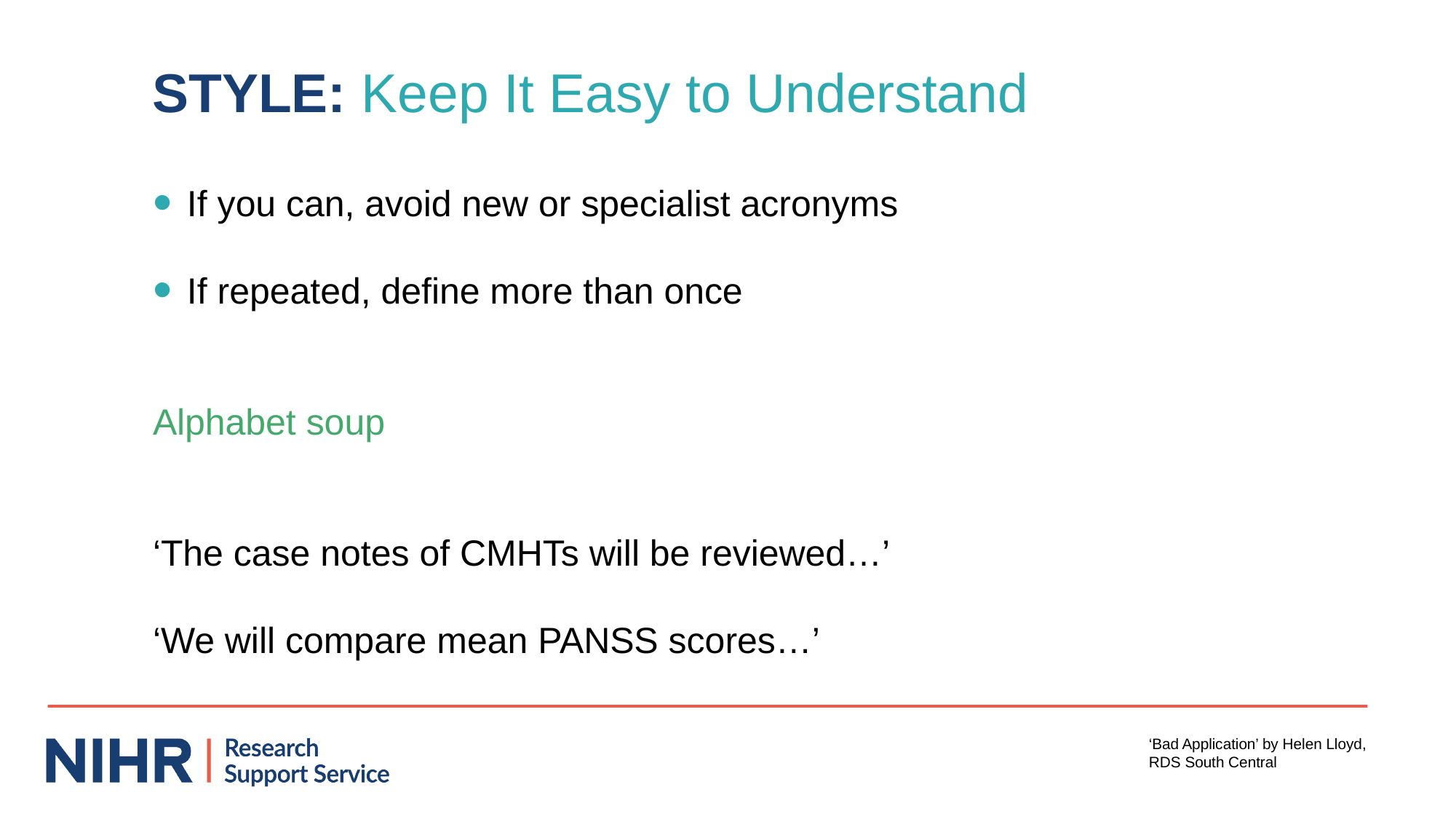

STYLE: Keep It Easy to Understand

If you can, avoid new or specialist acronyms

If repeated, define more than once

Alphabet soup

‘The case notes of CMHTs will be reviewed…’

‘We will compare mean PANSS scores…’
‘Bad Application’ by Helen Lloyd, RDS South Central